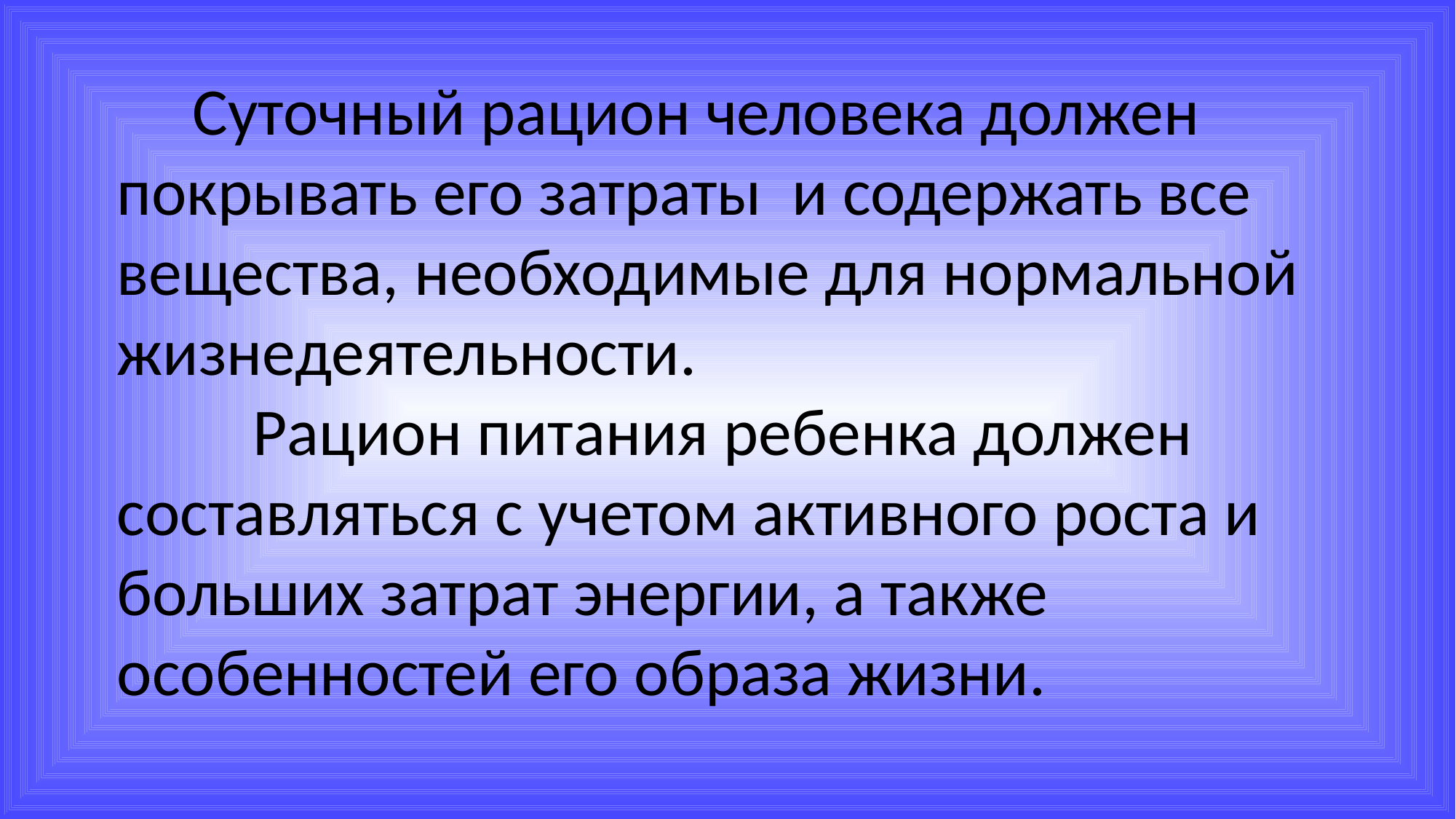

Суточный рацион человека должен покрывать его затраты  и содержать все вещества, необходимые для нормальной жизнедеятельности.
         Рацион питания ребенка должен составляться с учетом активного роста и больших затрат энергии, а также особенностей его образа жизни.